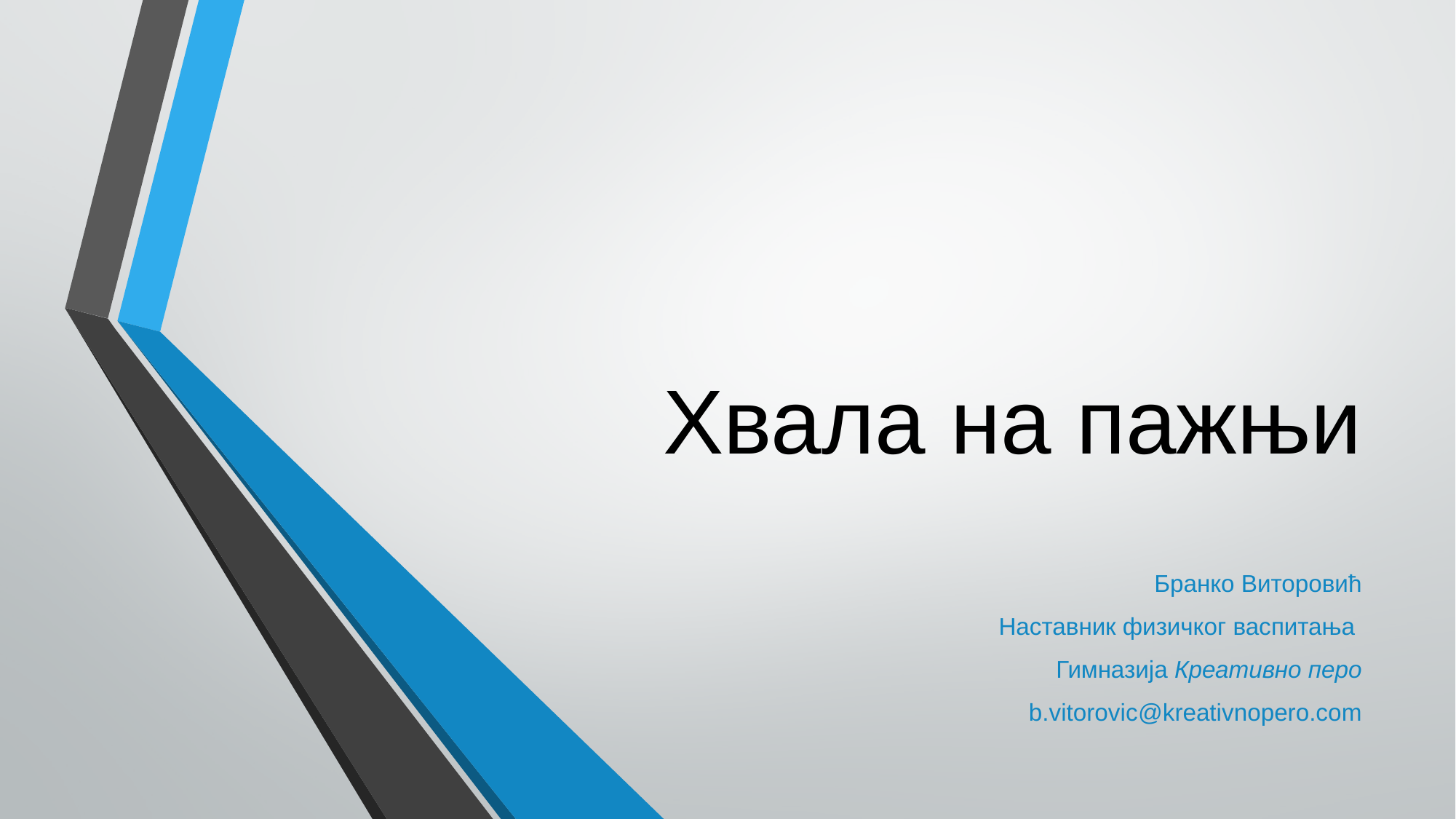

# Хвала на пажњи

Бранко Виторовић
Наставник физичког васпитања
Гимназија Креативно перо
b.vitorovic@kreativnopero.com